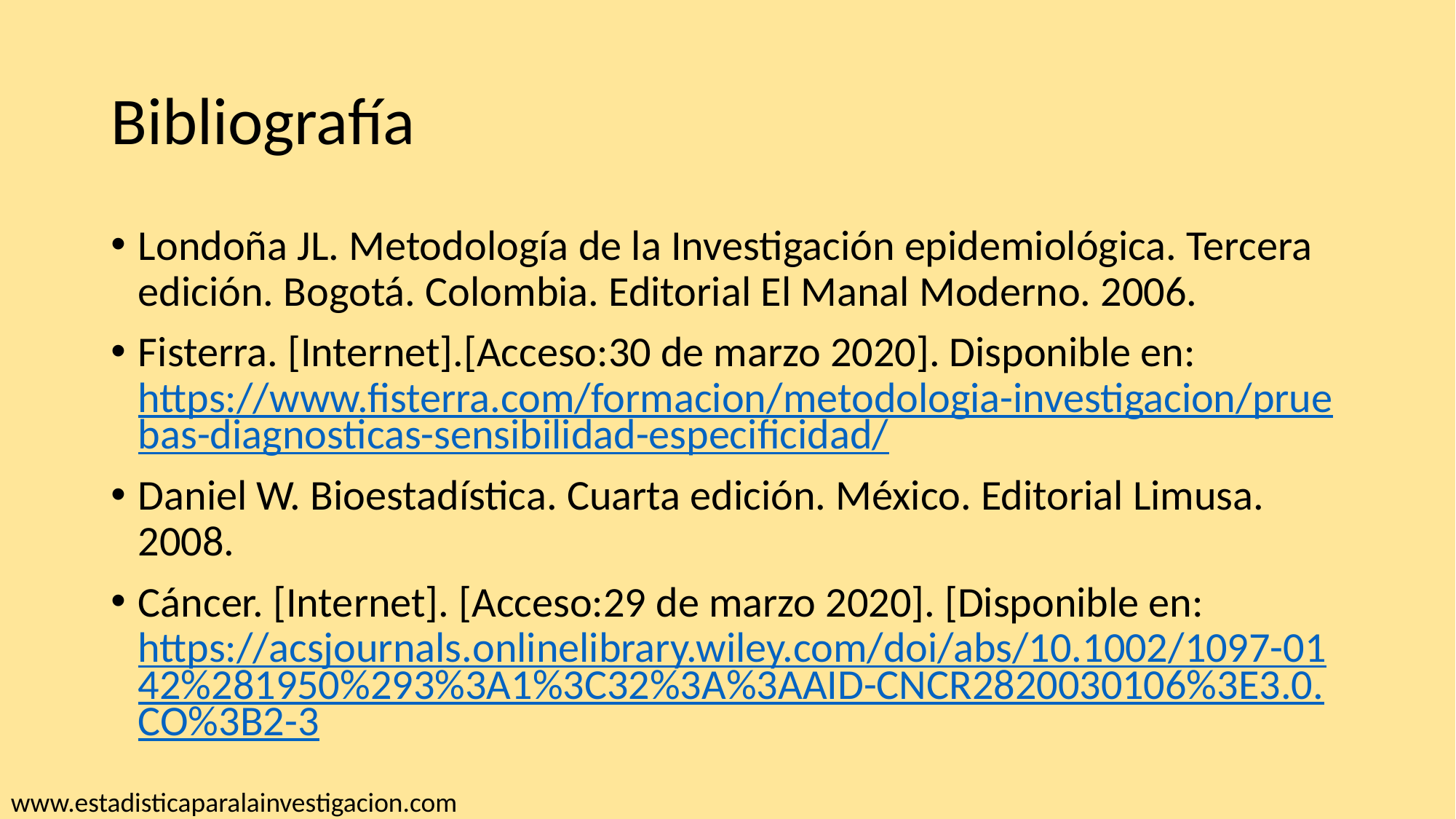

# Bibliografía
Londoña JL. Metodología de la Investigación epidemiológica. Tercera edición. Bogotá. Colombia. Editorial El Manal Moderno. 2006.
Fisterra. [Internet].[Acceso:30 de marzo 2020]. Disponible en: https://www.fisterra.com/formacion/metodologia-investigacion/pruebas-diagnosticas-sensibilidad-especificidad/
Daniel W. Bioestadística. Cuarta edición. México. Editorial Limusa. 2008.
Cáncer. [Internet]. [Acceso:29 de marzo 2020]. [Disponible en: https://acsjournals.onlinelibrary.wiley.com/doi/abs/10.1002/1097-0142%281950%293%3A1%3C32%3A%3AAID-CNCR2820030106%3E3.0.CO%3B2-3

www.estadisticaparalainvestigacion.com